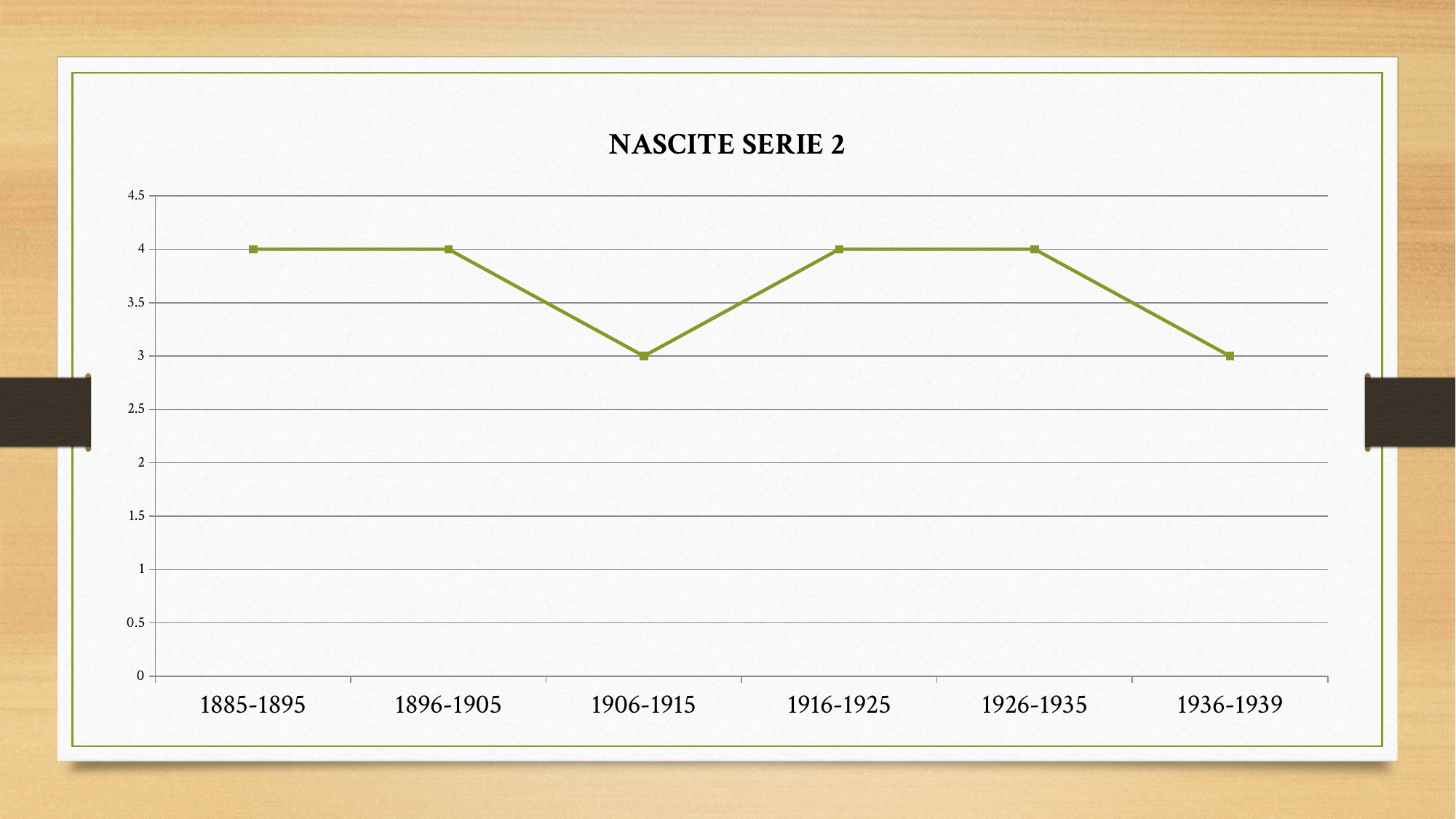

### Chart: NASCITE SERIE 2

| Category |  |
|---|---|
| 1885-1895 | 4.0 |
| 1896-1905 | 4.0 |
| 1906-1915 | 3.0 |
| 1916-1925 | 4.0 |
| 1926-1935 | 4.0 |
| 1936-1939 | 3.0 |